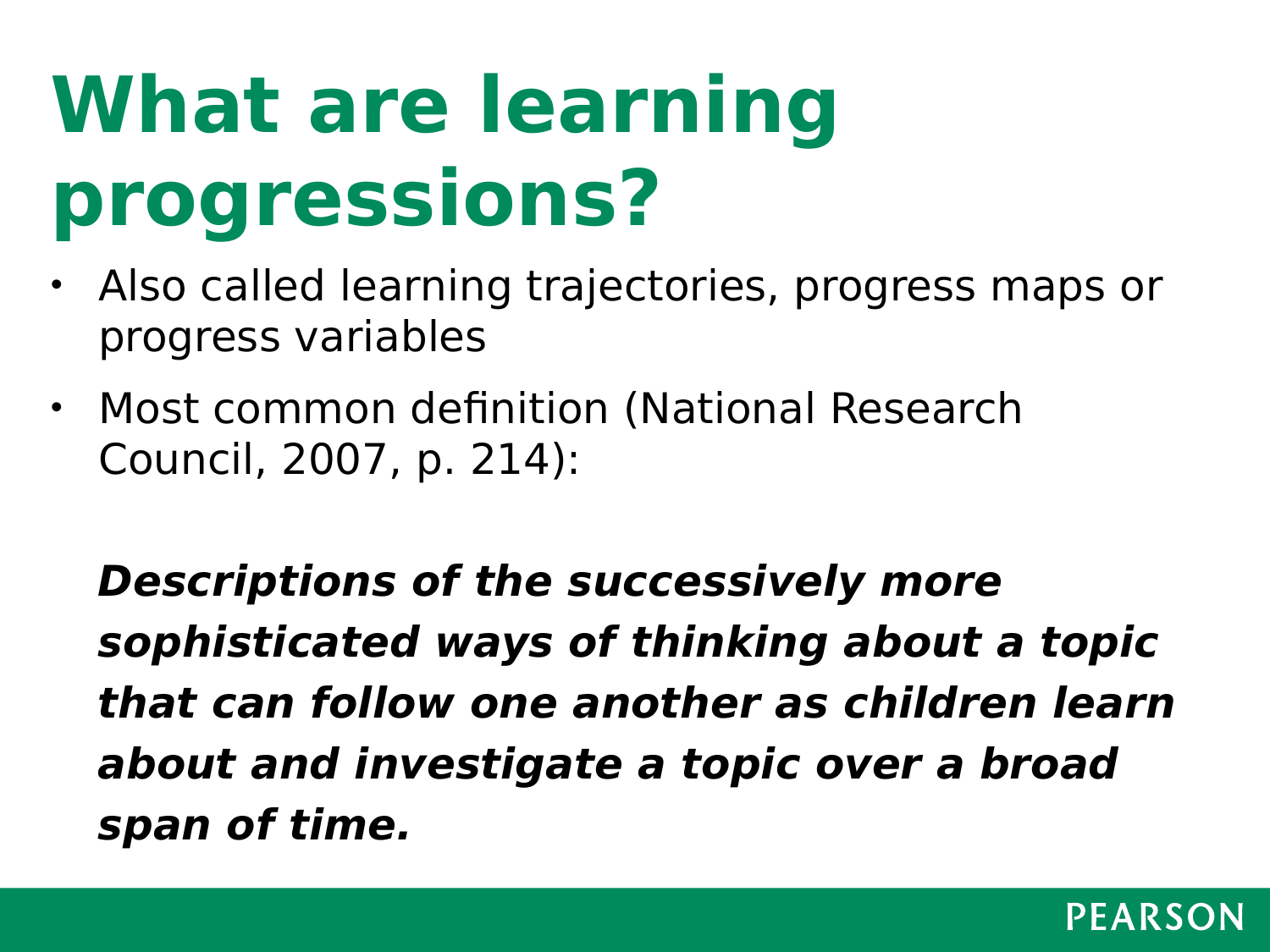

# What are learning progressions?
Also called learning trajectories, progress maps or progress variables
Most common definition (National Research Council, 2007, p. 214):

Descriptions of the successively more sophisticated ways of thinking about a topic that can follow one another as children learn about and investigate a topic over a broad span of time.